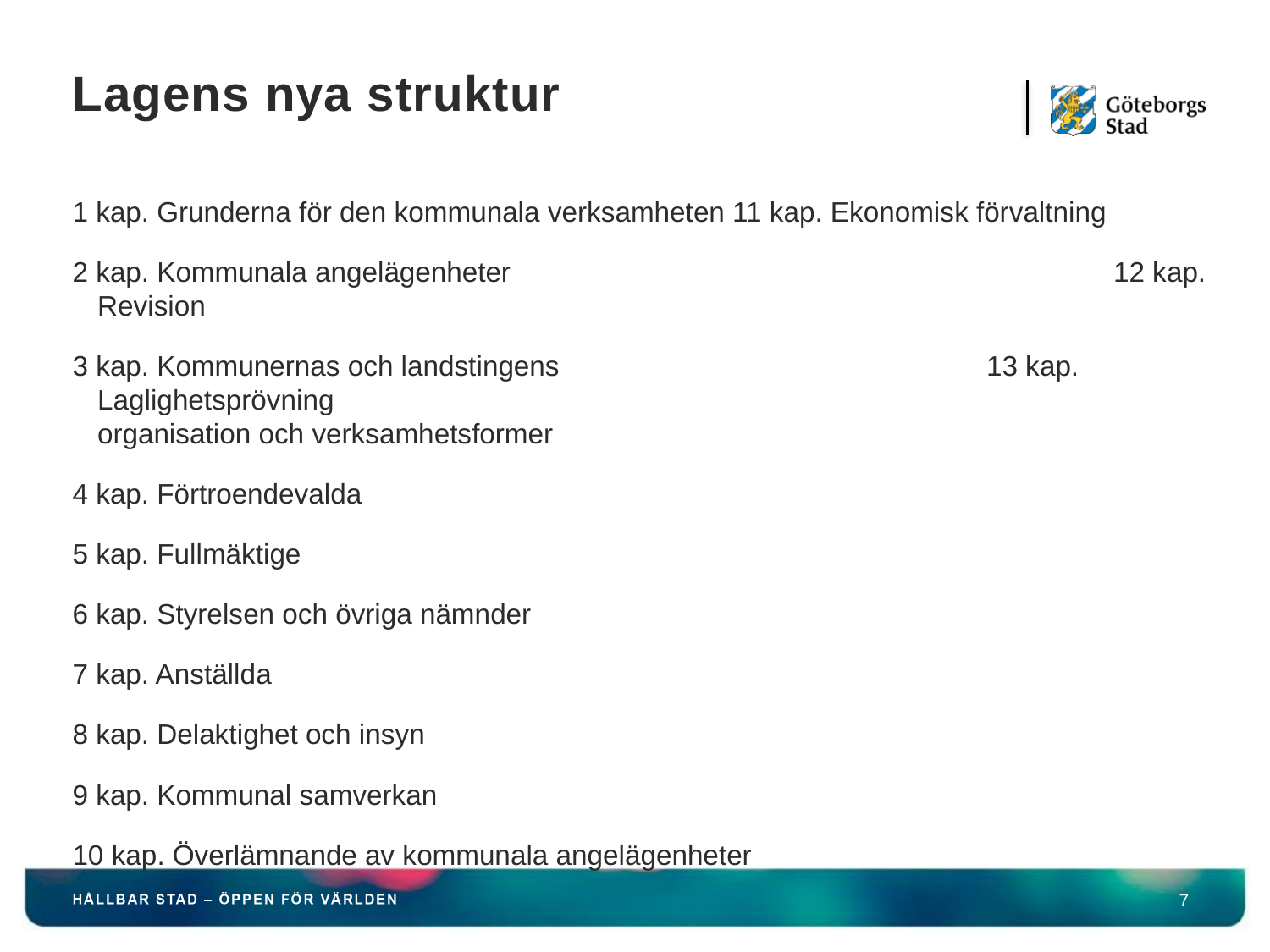

# Lagens nya struktur
1 kap. Grunderna för den kommunala verksamheten	11 kap. Ekonomisk förvaltning
2 kap. Kommunala angelägenheter					12 kap. Revision
3 kap. Kommunernas och landstingens				13 kap. Laglighetsprövning
organisation och verksamhetsformer
4 kap. Förtroendevalda
5 kap. Fullmäktige
6 kap. Styrelsen och övriga nämnder
7 kap. Anställda
8 kap. Delaktighet och insyn
9 kap. Kommunal samverkan
10 kap. Överlämnande av kommunala angelägenheter
7